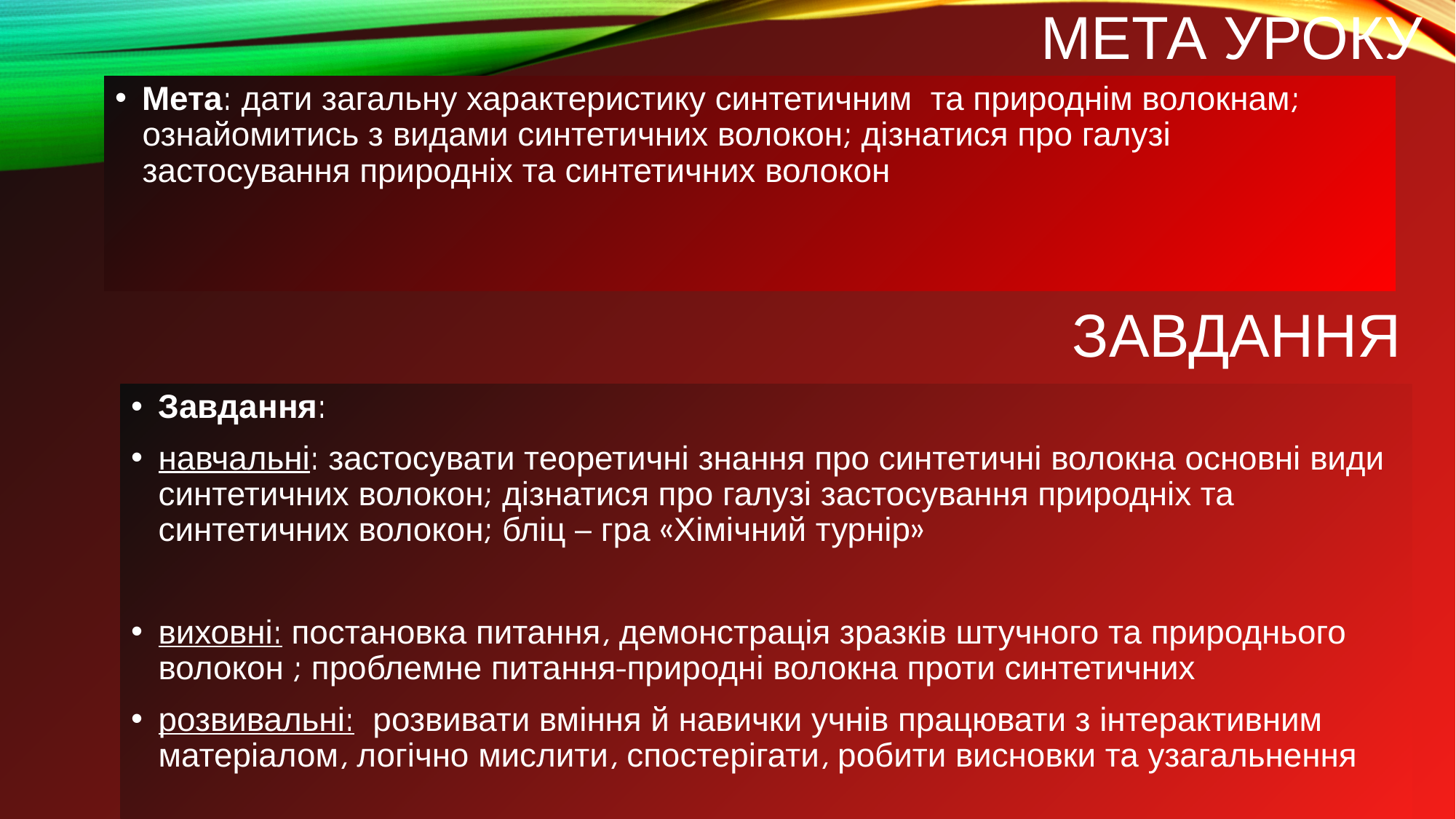

# Мета уроку
Мета: дати загальну характеристику синтетичним  та природнім волокнам; ознайомитись з видами синтетичних волокон; дізнатися про галузі застосування природніх та синтетичних волокон
завдання
Завдання:
навчальні: застосувати теоретичні знання про синтетичні волокна основні види синтетичних волокон; дізнатися про галузі застосування природніх та синтетичних волокон; бліц – гра «Хімічний турнір»

виховні: постановка питання, демонстрація зразків штучного та природнього волокон ; проблемне питання-природні волокна проти синтетичних
розвивальні:  розвивати вміння й навички учнів працювати з інтерактивним матеріалом, логічно мислити, спостерігати, робити висновки та узагальнення